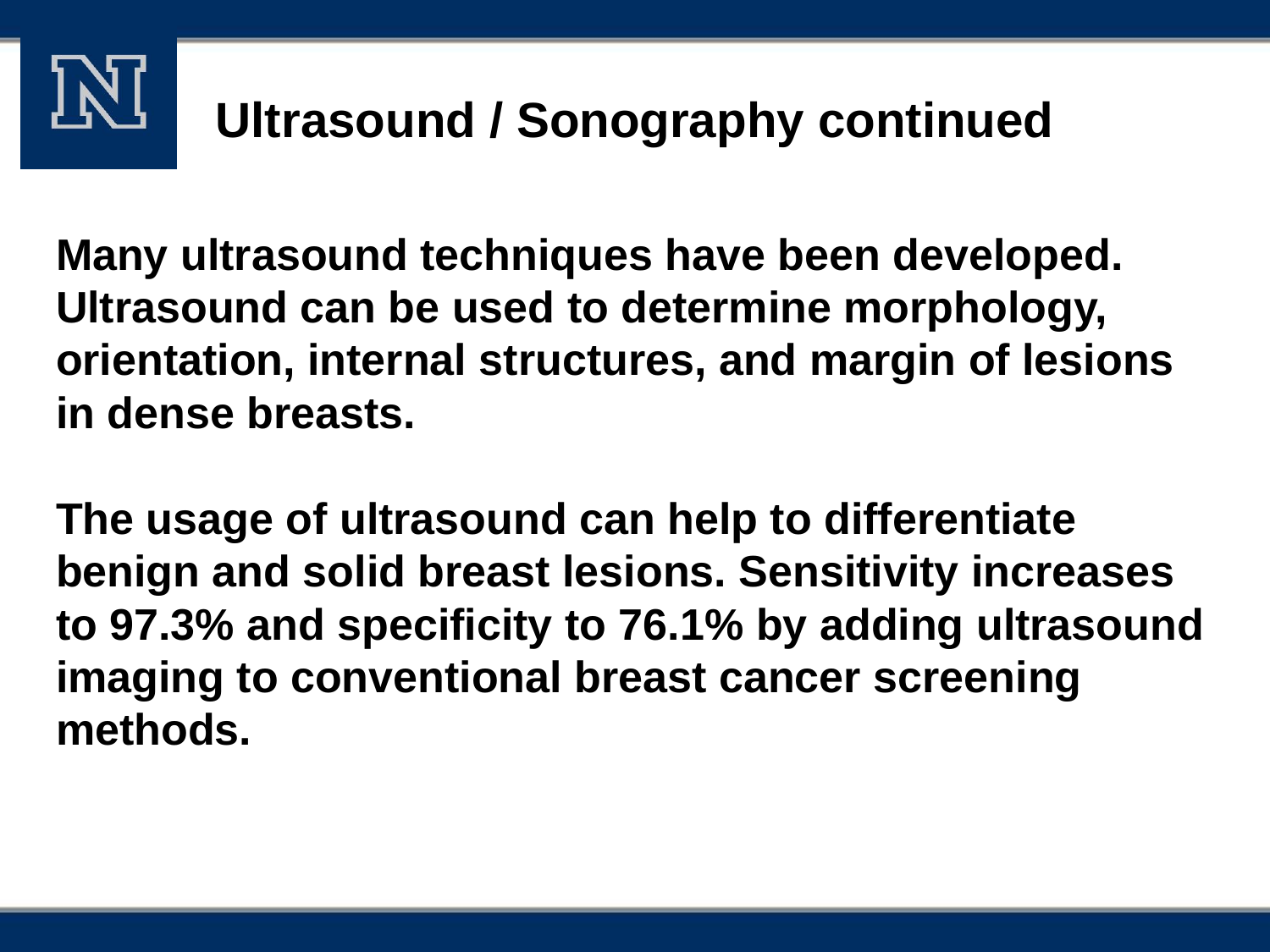

# Ultrasound / Sonography continued
Many ultrasound techniques have been developed. Ultrasound can be used to determine morphology, orientation, internal structures, and margin of lesions in dense breasts.

The usage of ultrasound can help to differentiate benign and solid breast lesions. Sensitivity increases to 97.3% and specificity to 76.1% by adding ultrasound imaging to conventional breast cancer screening methods.